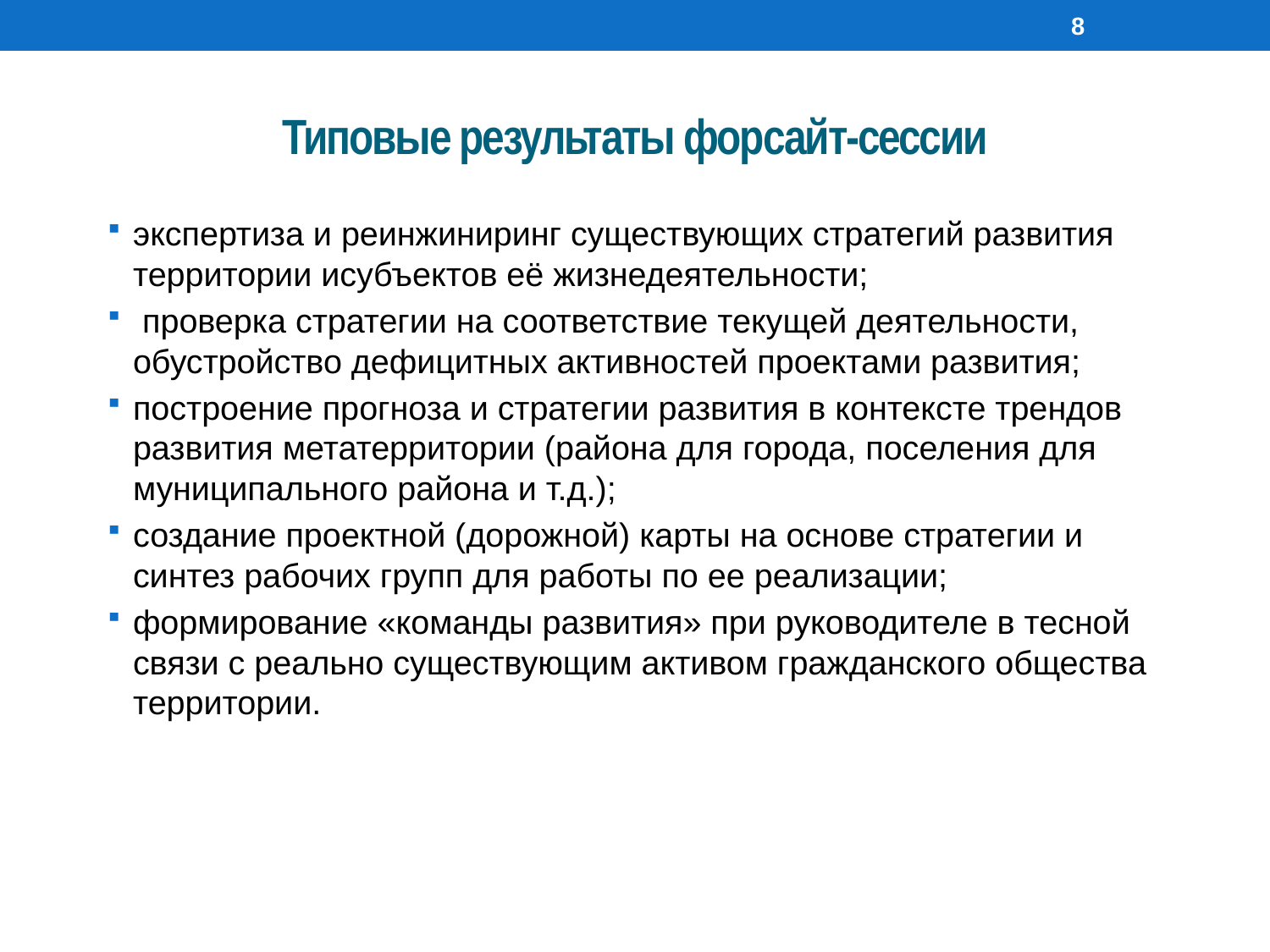

8
# Типовые результаты форсайт-сессии
экспертиза и реинжиниринг существующих стратегий развития территории исубъектов её жизнедеятельности;
 проверка стратегии на соответствие текущей деятельности, обустройство дефицитных активностей проектами развития;
построение прогноза и стратегии развития в контексте трендов развития метатерритории (района для города, поселения для муниципального района и т.д.);
создание проектной (дорожной) карты на основе стратегии и синтез рабочих групп для работы по ее реализации;
формирование «команды развития» при руководителе в тесной связи с реально существующим активом гражданского общества территории.